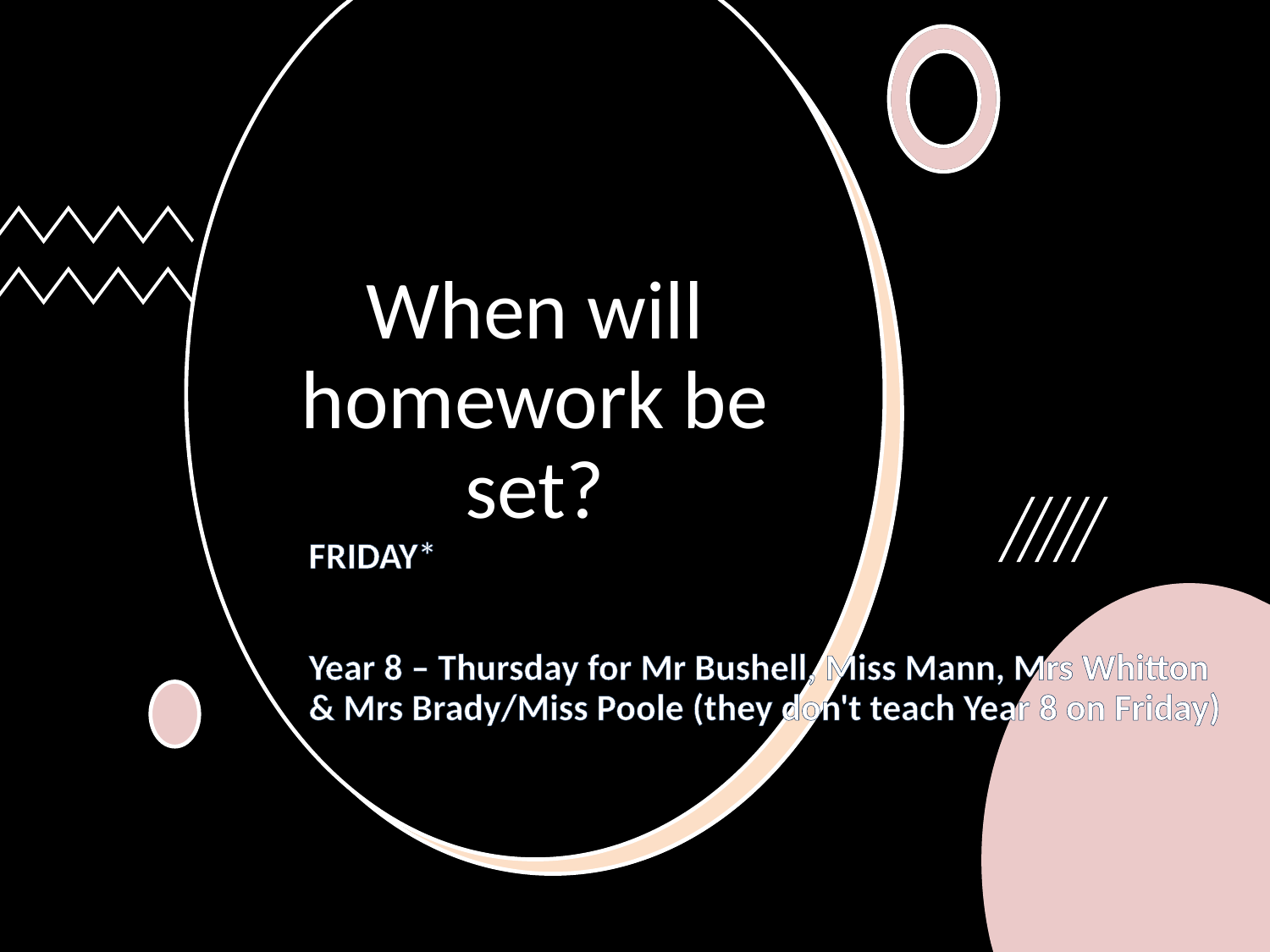

# When will homework be set?

FRIDAY*

Year 8 – Thursday for Mr Bushell, Miss Mann, Mrs Whitton & Mrs Brady/Miss Poole (they don't teach Year 8 on Friday)